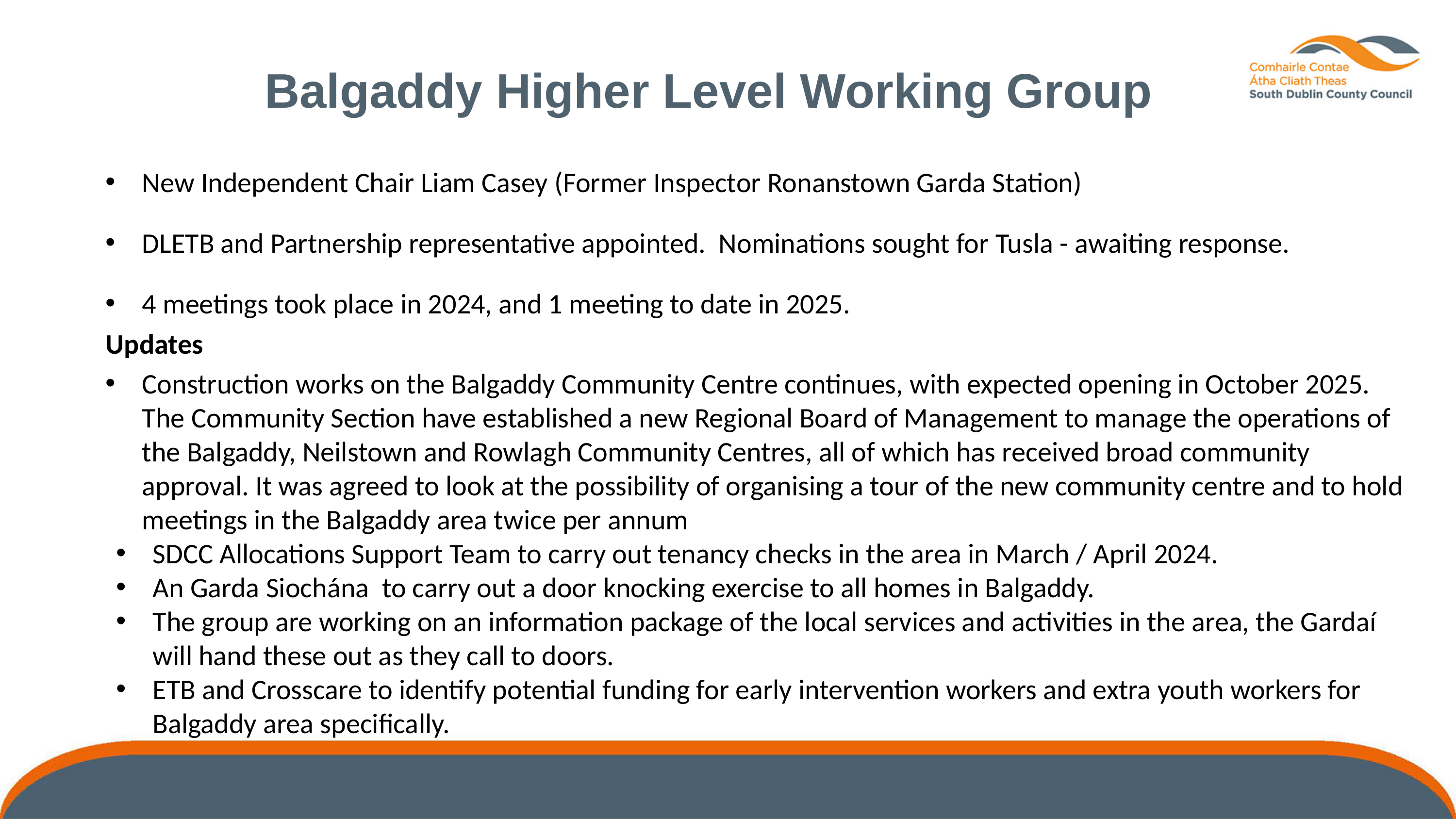

Balgaddy Higher Level Working Group
New Independent Chair Liam Casey (Former Inspector Ronanstown Garda Station)

DLETB and Partnership representative appointed.  Nominations sought for Tusla - awaiting response.

4 meetings took place in 2024, and 1 meeting to date in 2025.
Updates
Construction works on the Balgaddy Community Centre continues, with expected opening in October 2025. The Community Section have established a new Regional Board of Management to manage the operations of the Balgaddy, Neilstown and Rowlagh Community Centres, all of which has received broad community approval. It was agreed to look at the possibility of organising a tour of the new community centre and to hold meetings in the Balgaddy area twice per annum
SDCC Allocations Support Team to carry out tenancy checks in the area in March / April 2024.
An Garda Siochána  to carry out a door knocking exercise to all homes in Balgaddy.
The group are working on an information package of the local services and activities in the area, the Gardaí will hand these out as they call to doors.
ETB and Crosscare to identify potential funding for early intervention workers and extra youth workers for Balgaddy area specifically.